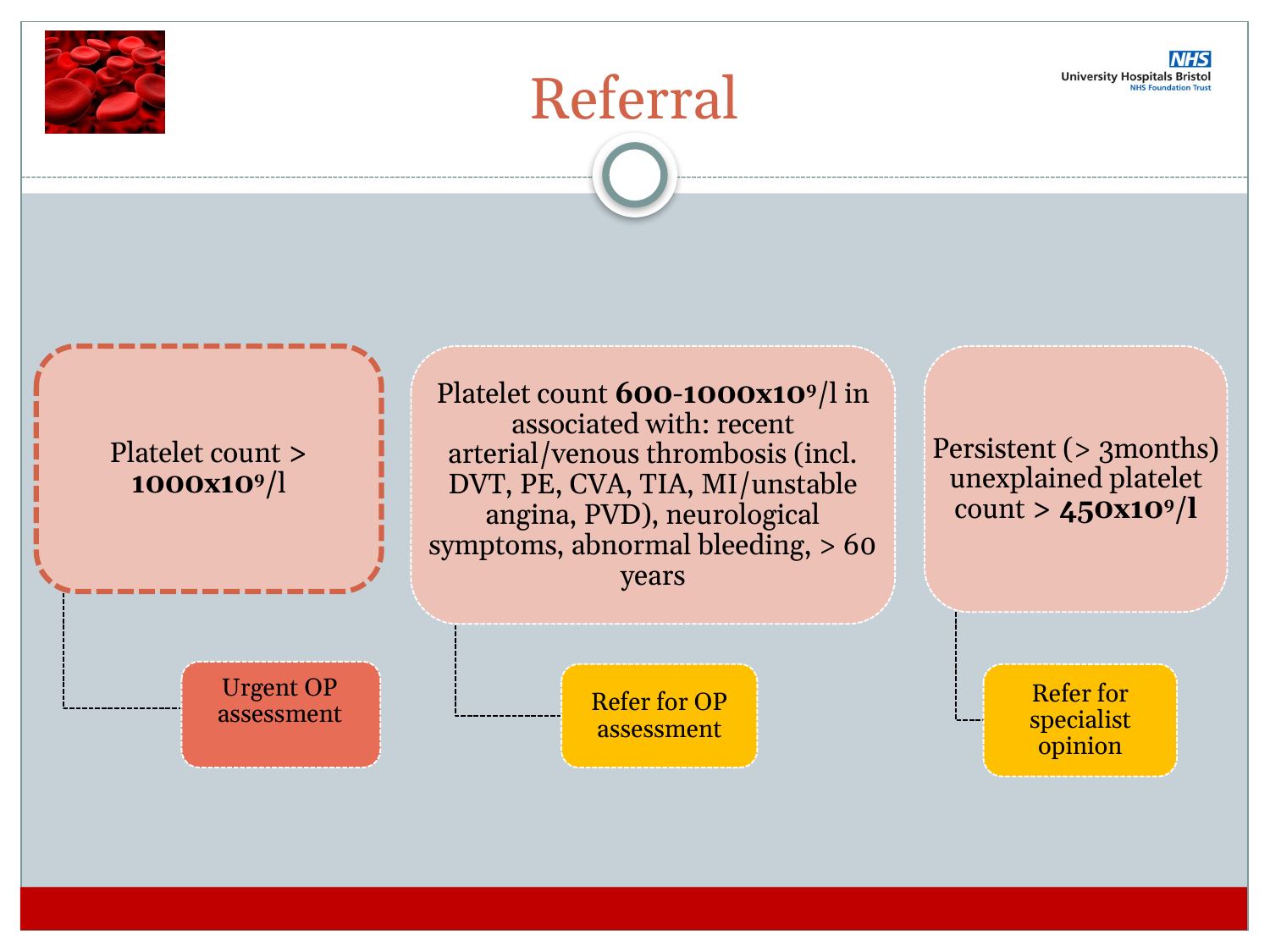

# Referral

Platelet count 600-1000x109/l in associated with: recent arterial/venous thrombosis (incl. DVT, PE, CVA, TIA, MI/unstable angina, PVD), neurological symptoms, abnormal bleeding, > 60 years

Persistent (> 3months) unexplained platelet count > 450x109/l

Platelet count > 1000x109/l

Urgent OP assessment

Refer for OP assessment

Refer for specialist opinion